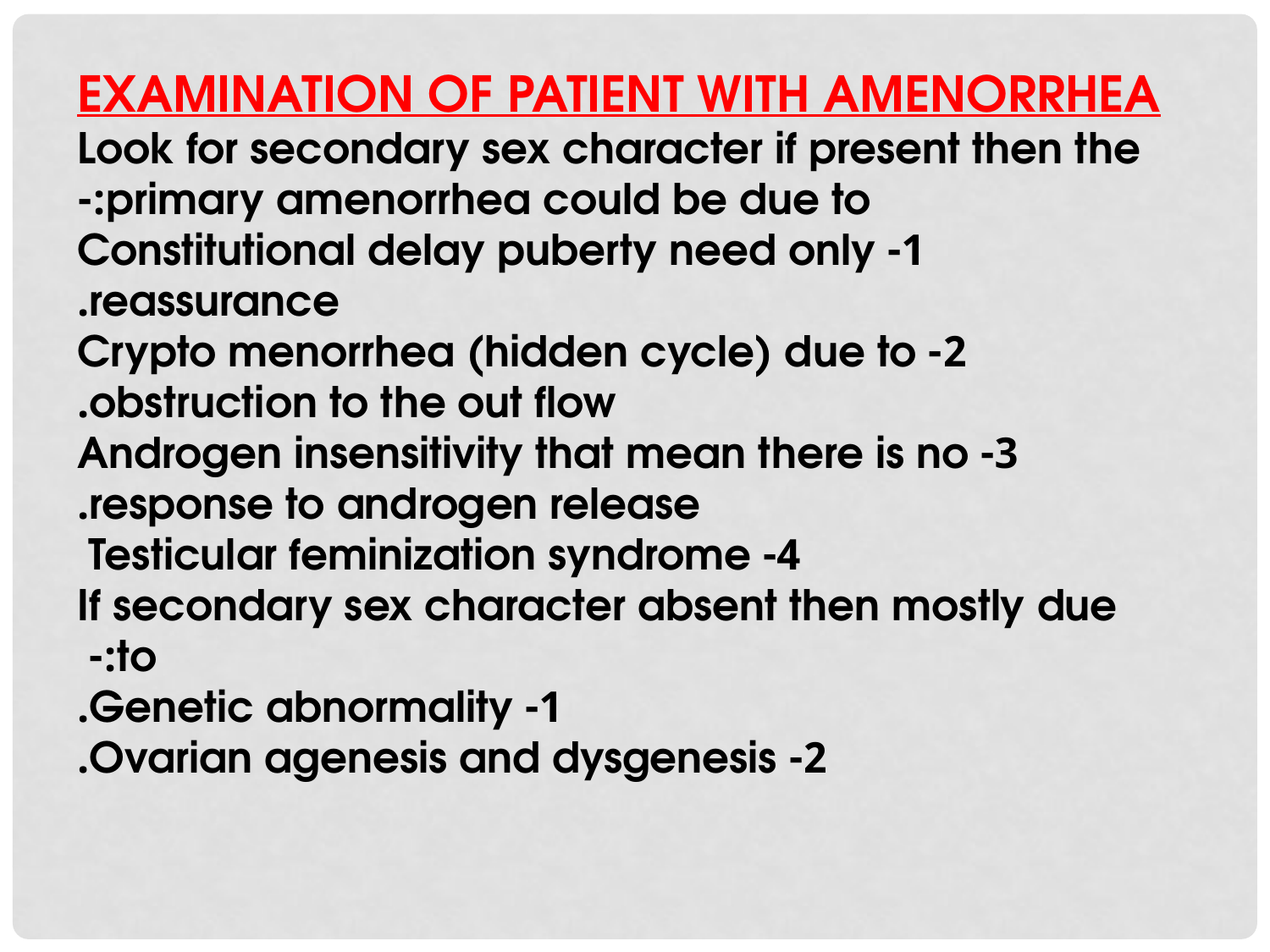

EXAMINATION OF PATIENT WITH AMENORRHEA
Look for secondary sex character if present then the primary amenorrhea could be due to:-
	1- Constitutional delay puberty need only reassurance.
	2- Crypto menorrhea (hidden cycle) due to obstruction to the out flow.
	3- Androgen insensitivity that mean there is no response to androgen release.
	4- Testicular feminization syndrome
If secondary sex character absent then mostly due to:-
	1- Genetic abnormality.
	2- Ovarian agenesis and dysgenesis.